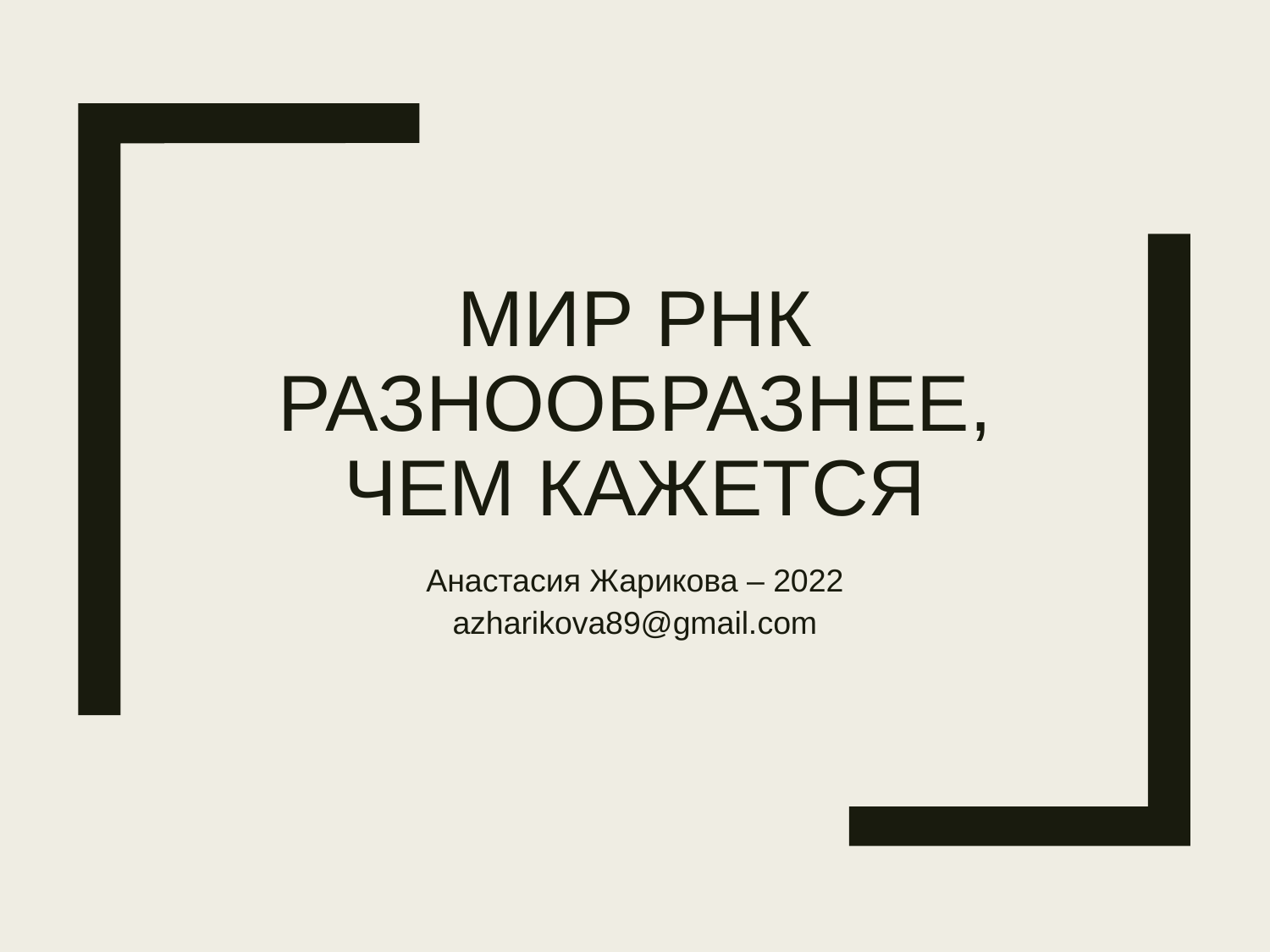

# Мир РНК разнообразнее, чем кажется
Анастасия Жарикова – 2022
azharikova89@gmail.com